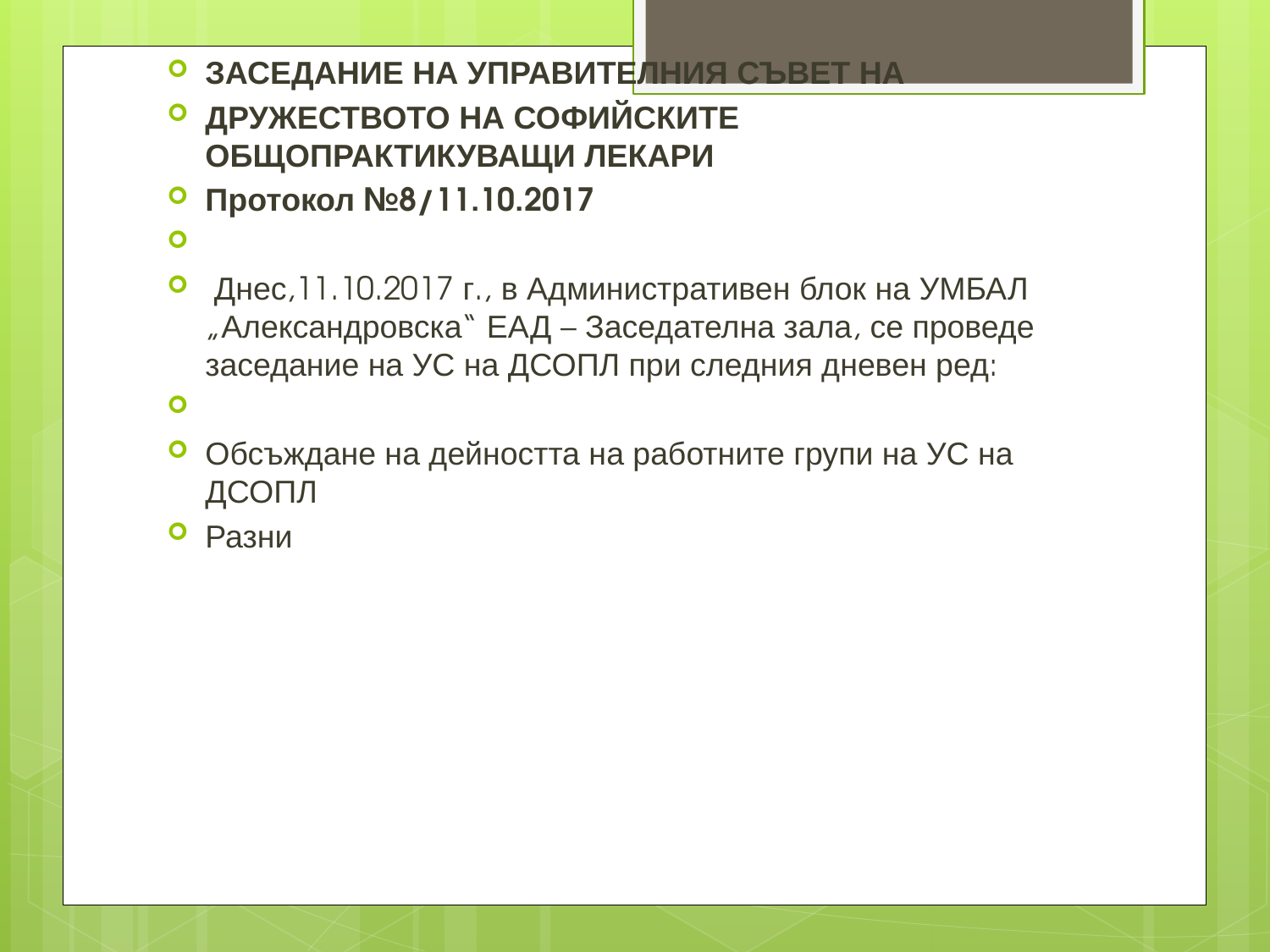

ЗАСЕДАНИЕ НА УПРАВИТЕЛНИЯ СЪВЕТ НА
ДРУЖЕСТВОТО НА СОФИЙСКИТЕ ОБЩОПРАКТИКУВАЩИ ЛЕКАРИ
Протокол №8/11.10.2017

 Днес,11.10.2017 г., в Административен блок на УМБАЛ „Александровска“ ЕАД – Заседателна зала, се проведе заседание на УС на ДСОПЛ при следния дневен ред:

Обсъждане на дейността на работните групи на УС на ДСОПЛ
Разни